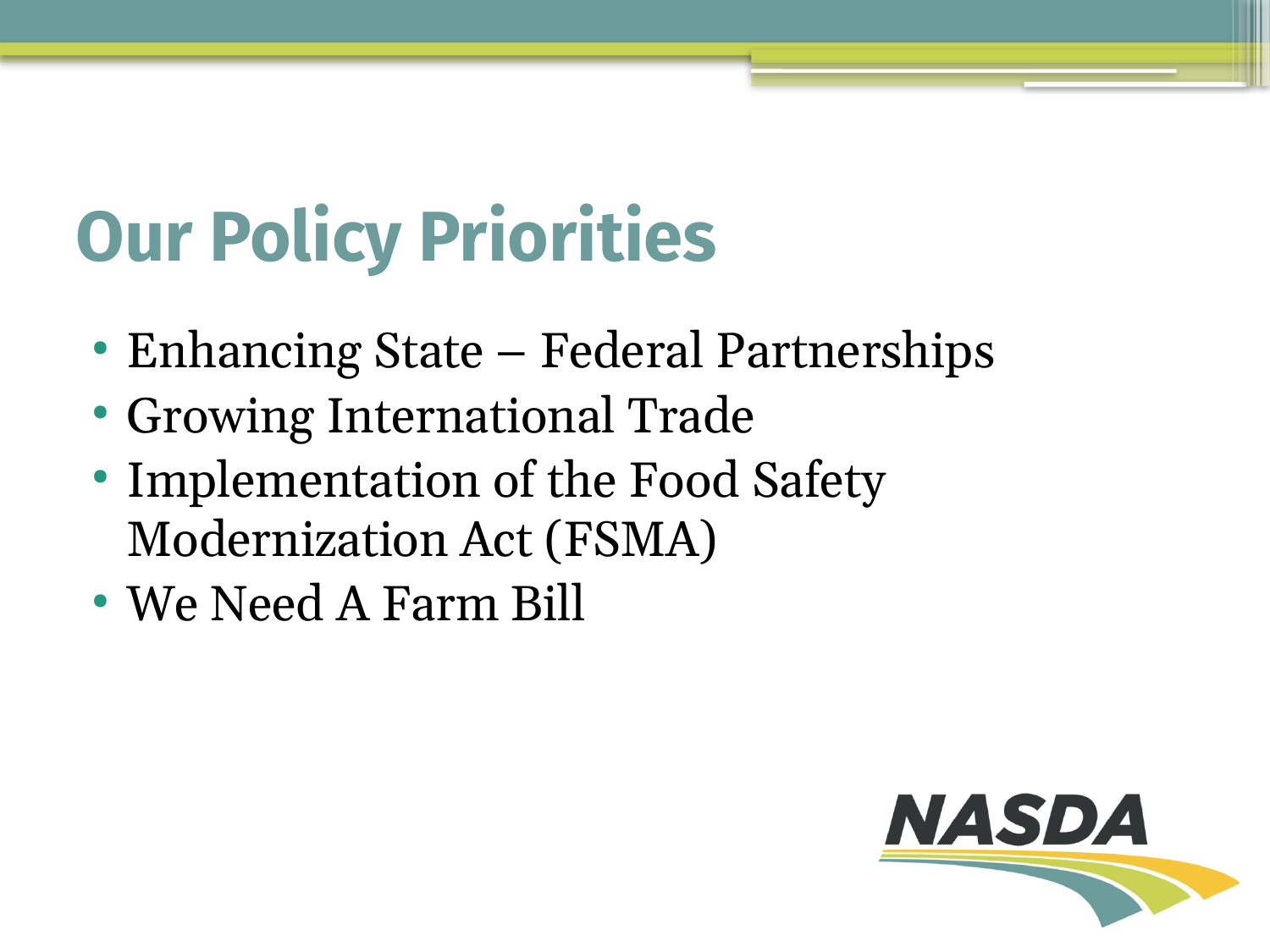

# Our Policy Priorities
Enhancing State – Federal Partnerships
Growing International Trade
Implementation of the Food Safety Modernization Act (FSMA)
We Need A Farm Bill